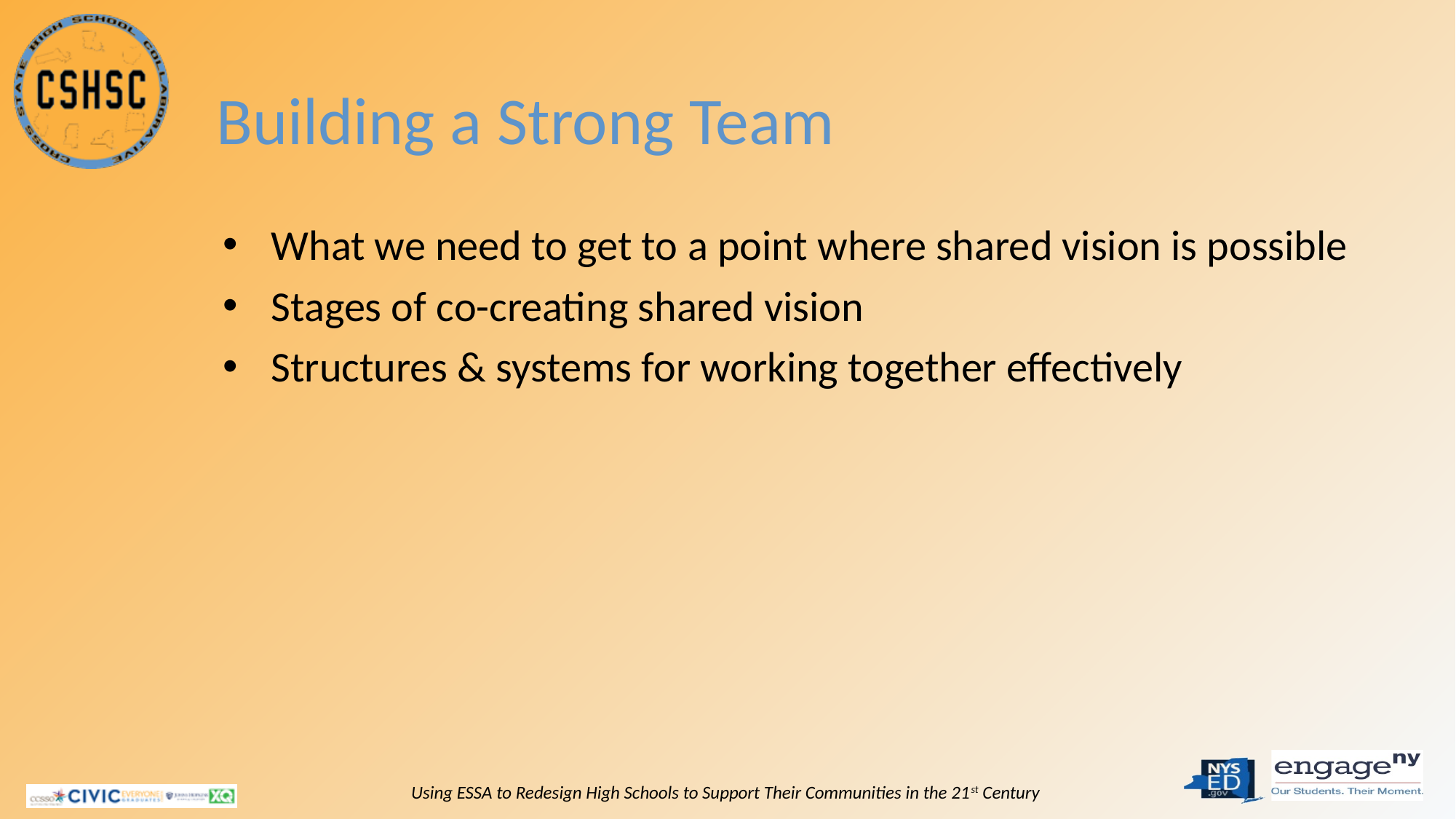

# Building a Strong Team
What we need to get to a point where shared vision is possible
Stages of co-creating shared vision
Structures & systems for working together effectively